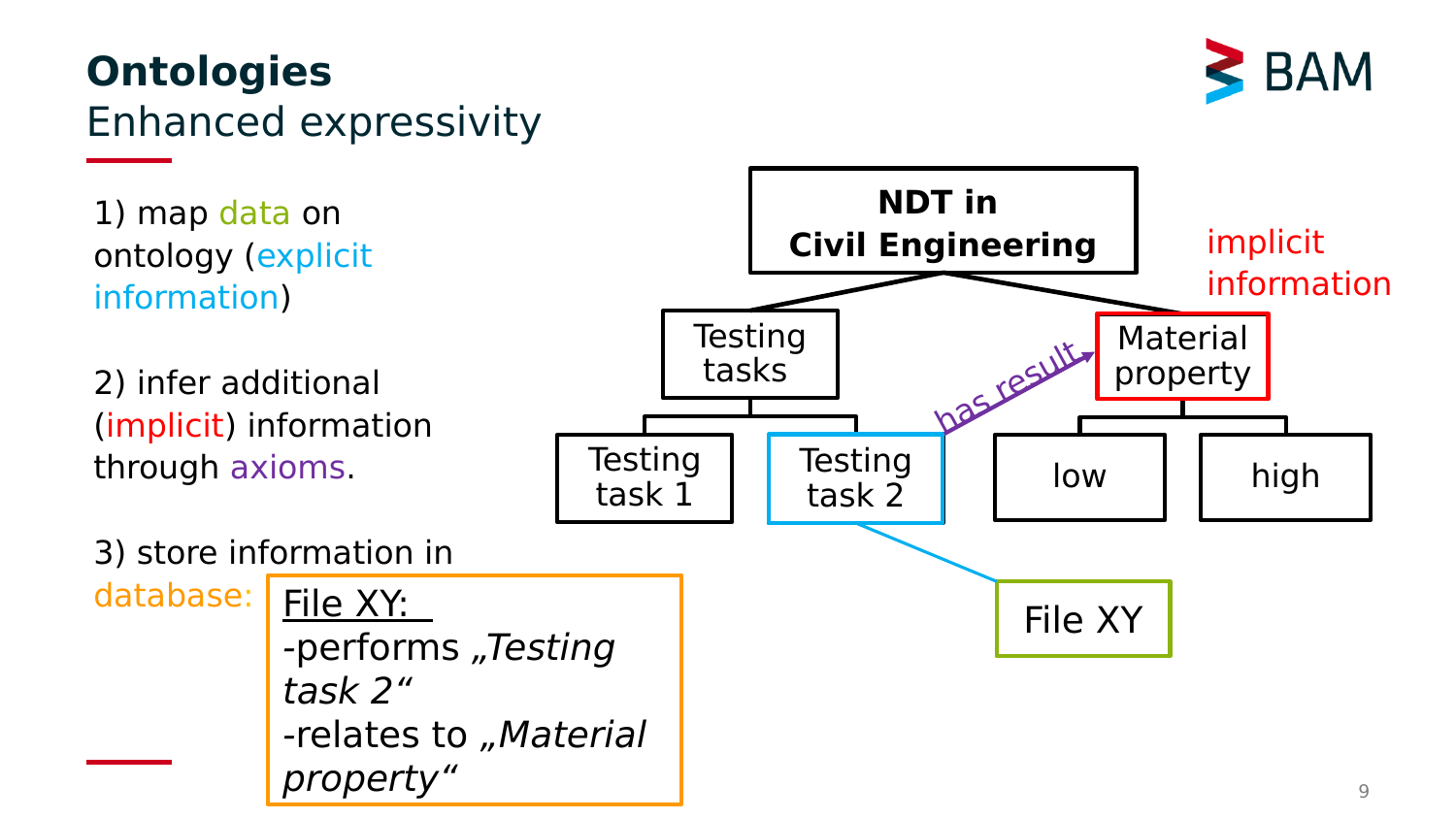

# Ontologies Enhanced expressivity
NDT in
Civil Engineering
1) map data on ontology (explicit information)

2) infer additional (implicit) information through axioms.

3) store information in database:
implicit
information

Testing tasks
Testing task 1
Testing task 2
Material property
low
high
has result

File XY:
-performs „Testing task 2“
-relates to „Material property“
File XY
9